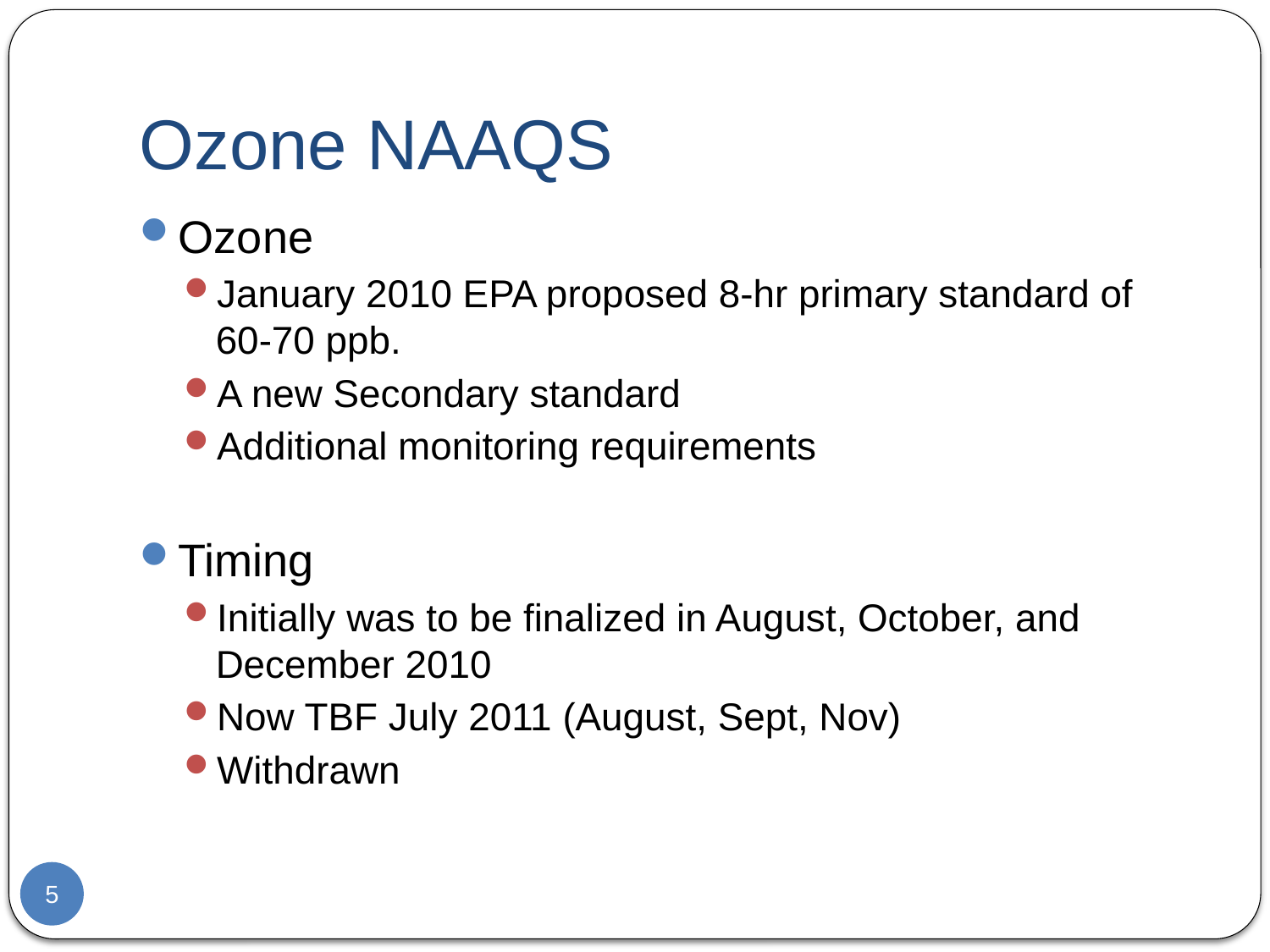

# Ozone NAAQS
Ozone
January 2010 EPA proposed 8-hr primary standard of 60-70 ppb.
A new Secondary standard
Additional monitoring requirements

Timing
Initially was to be finalized in August, October, and December 2010
Now TBF July 2011 (August, Sept, Nov)
Withdrawn

5